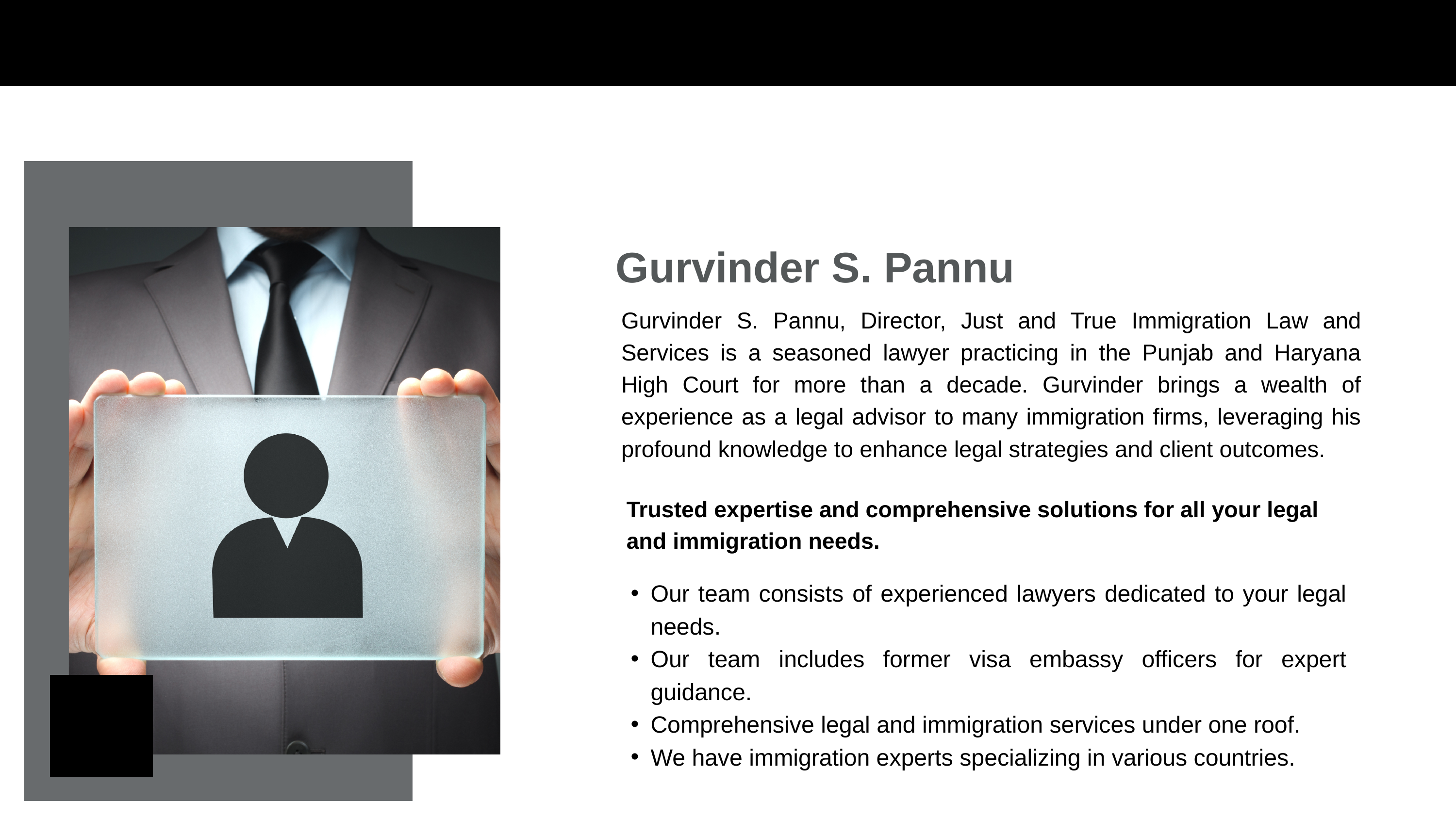

Our Founder

Gurvinder S. Pannu
Gurvinder S. Pannu, Director, Just and True Immigration Law and Services is a seasoned lawyer practicing in the Punjab and Haryana High Court for more than a decade. Gurvinder brings a wealth of experience as a legal advisor to many immigration firms, leveraging his profound knowledge to enhance legal strategies and client outcomes.
Trusted expertise and comprehensive solutions for all your legal and immigration needs.
Our team consists of experienced lawyers dedicated to your legal needs.
Our team includes former visa embassy officers for expert guidance.
Comprehensive legal and immigration services under one roof.
We have immigration experts specializing in various countries.